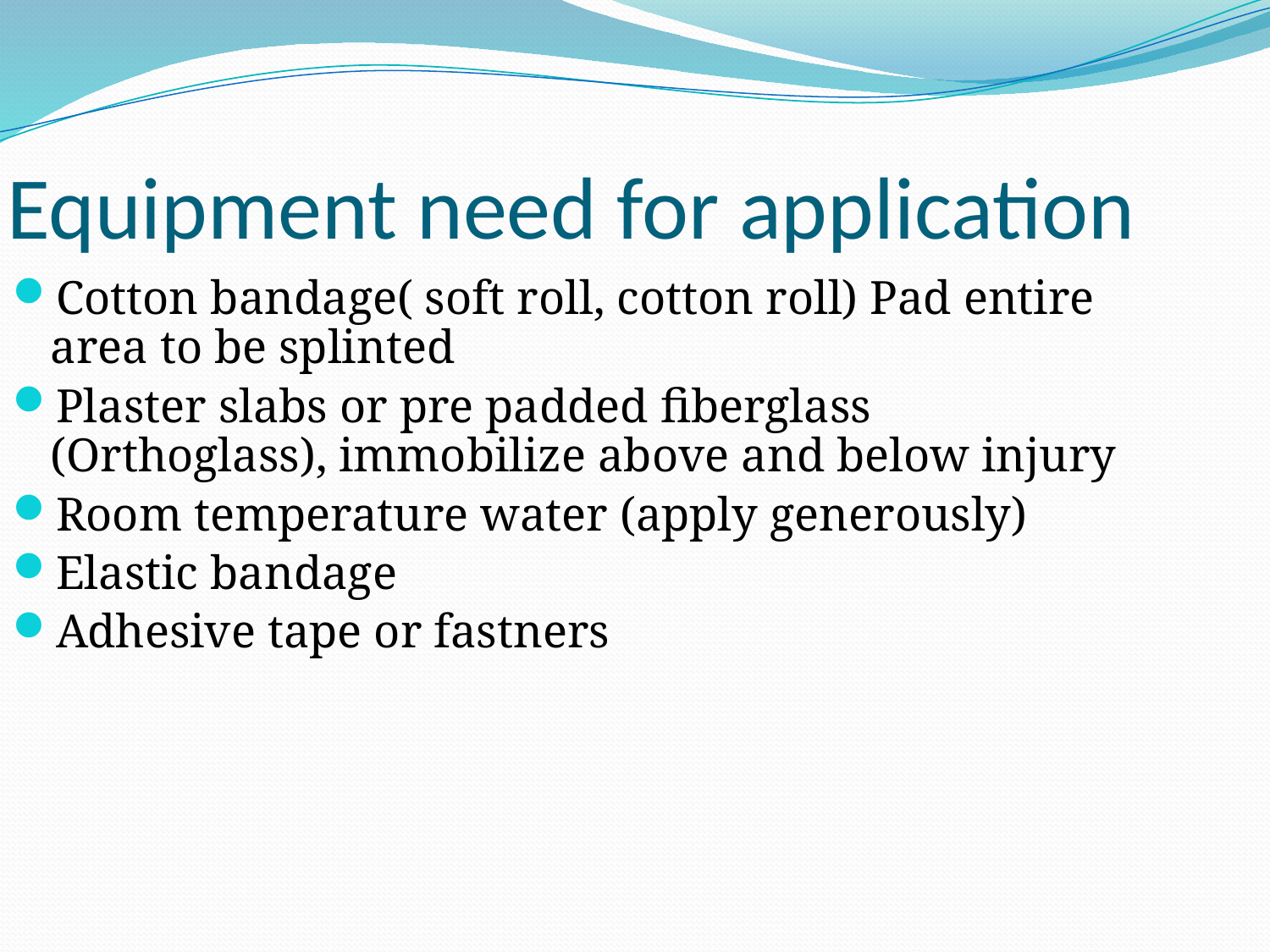

Equipment need for application
Cotton bandage( soft roll, cotton roll) Pad entire area to be splinted
Plaster slabs or pre padded fiberglass  (Orthoglass), immobilize above and below injury
Room temperature water (apply generously)
Elastic bandage
Adhesive tape or fastners